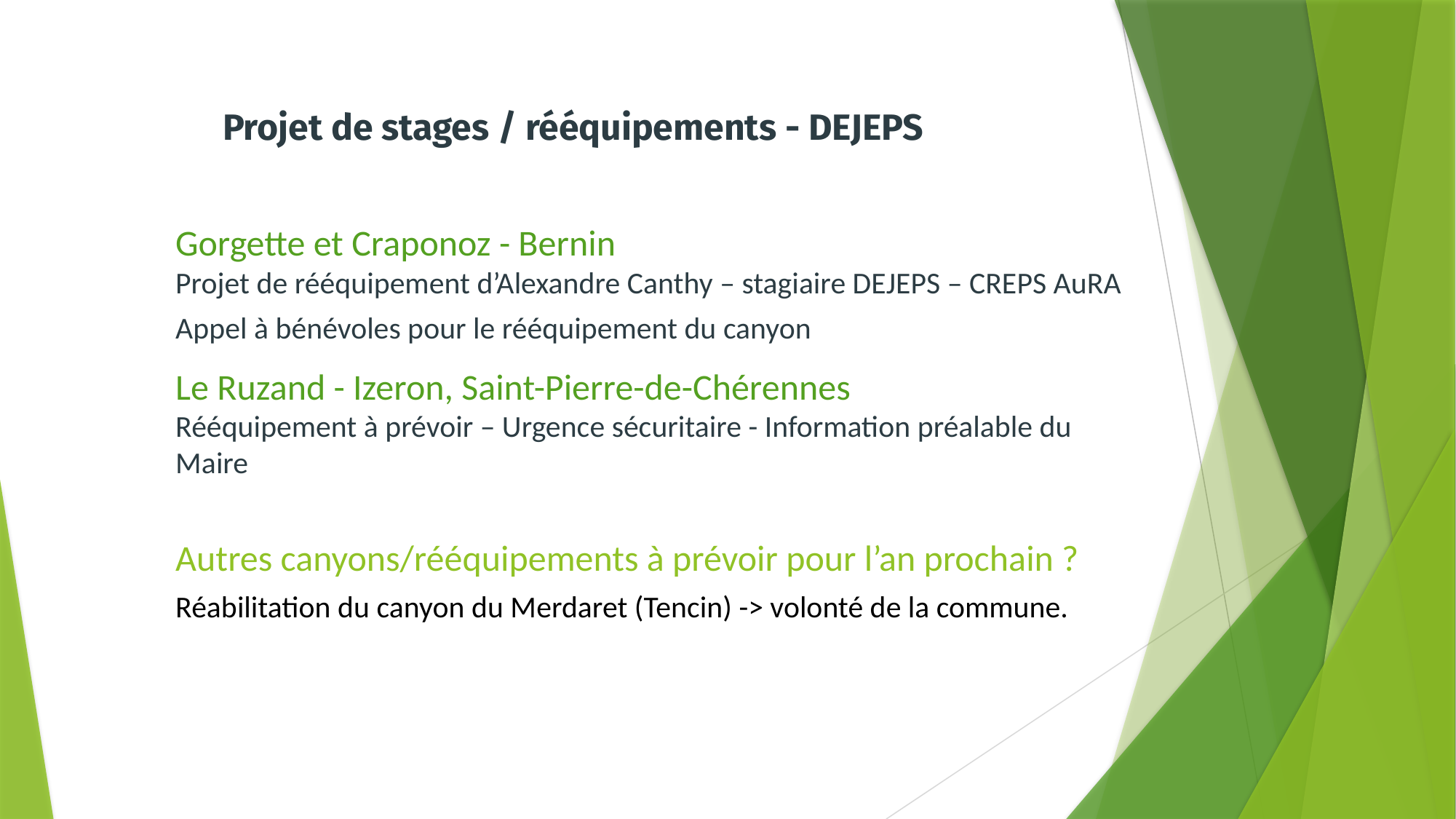

Projet de stages / rééquipements - DEJEPS

Gorgette et Craponoz - Bernin
Projet de rééquipement d’Alexandre Canthy – stagiaire DEJEPS – CREPS AuRA
Appel à bénévoles pour le rééquipement du canyon
Le Ruzand - Izeron, Saint-Pierre-de-Chérennes
Rééquipement à prévoir – Urgence sécuritaire - Information préalable du Maire

Autres canyons/rééquipements à prévoir pour l’an prochain ?
Réabilitation du canyon du Merdaret (Tencin) -> volonté de la commune.